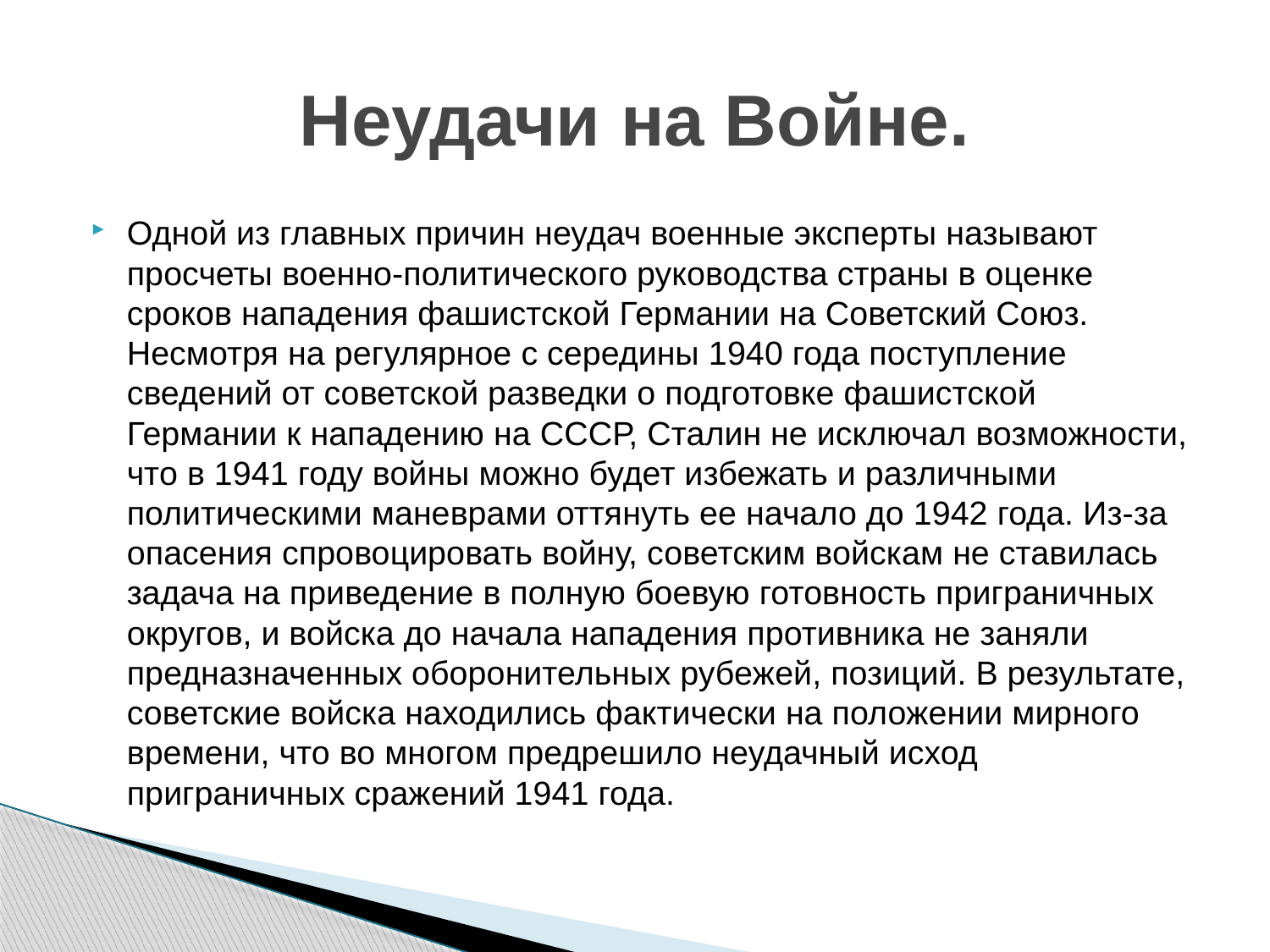

# Неудачи на Войне.
Одной из главных причин неудач военные эксперты называют просчеты военно-политического руководства страны в оценке сроков нападения фашистской Германии на Советский Союз. Несмотря на регулярное с середины 1940 года поступление сведений от советской разведки о подготовке фашистской Германии к нападению на СССР, Сталин не исключал возможности, что в 1941 году войны можно будет избежать и различными политическими маневрами оттянуть ее начало до 1942 года. Из-за опасения спровоцировать войну, советским войскам не ставилась задача на приведение в полную боевую готовность приграничных округов, и войска до начала нападения противника не заняли предназначенных оборонительных рубежей, позиций. В результате, советские войска находились фактически на положении мирного времени, что во многом предрешило неудачный исход приграничных сражений 1941 года.